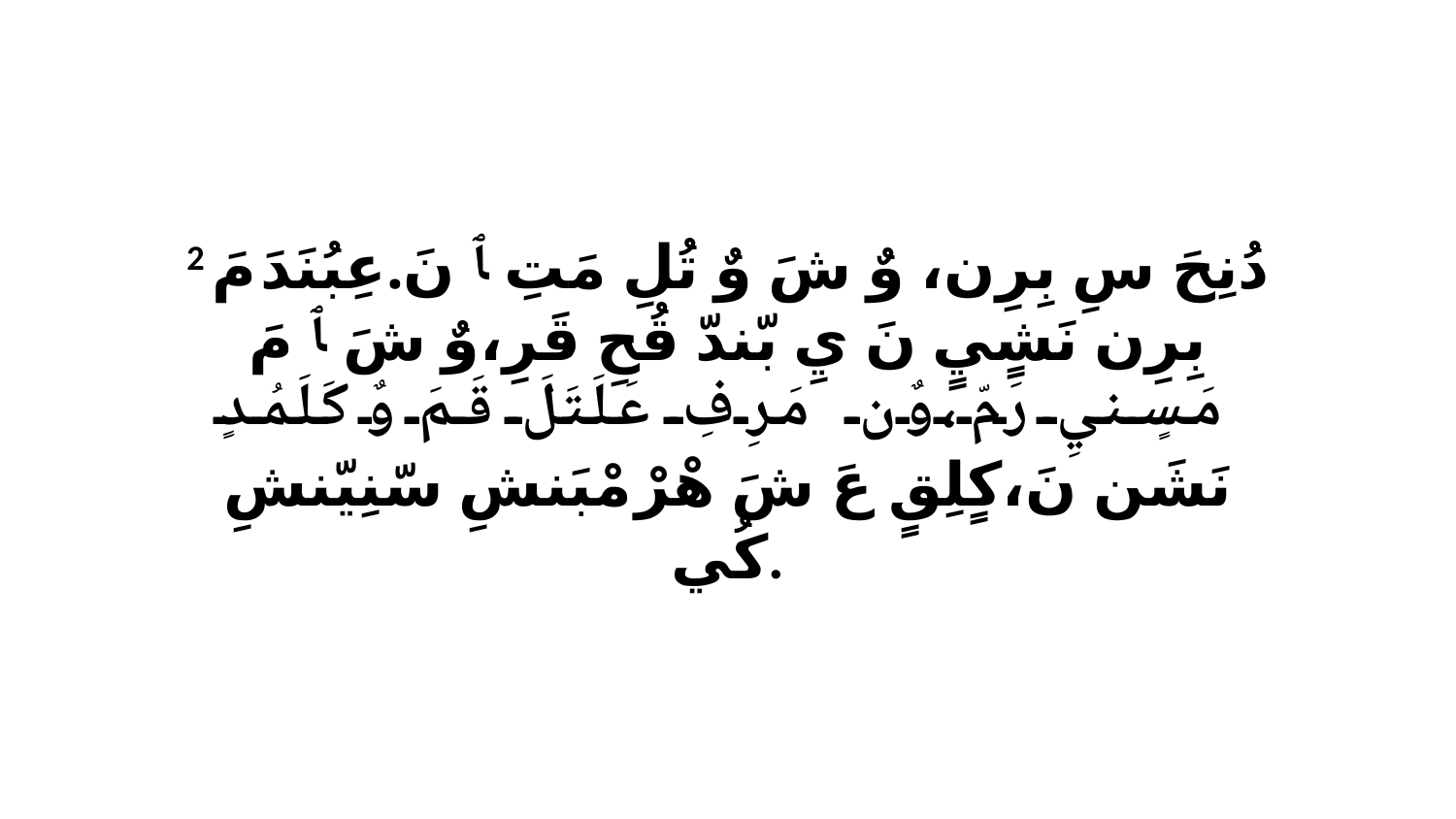

2 دُنِحَ سِ بِرِن، وٌ شَ وٌ تُلِ مَتِ ﭑ نَ.عِبُنَدَ مَ بِرِن نَشٍيٍ نَ يِ بّندّ قُحِ قَرِ،وٌ شَ ﭑ مَ مَسٍنيِ رَ مّ،وٌن مَرِفِ عَلَتَلَ قَمَ وٌ كَلَمُدٍ نَشَن نَ،كٍلِقٍ عَ شَ هْرْ مْبَنشِ سّنِيّنشِ كُي.